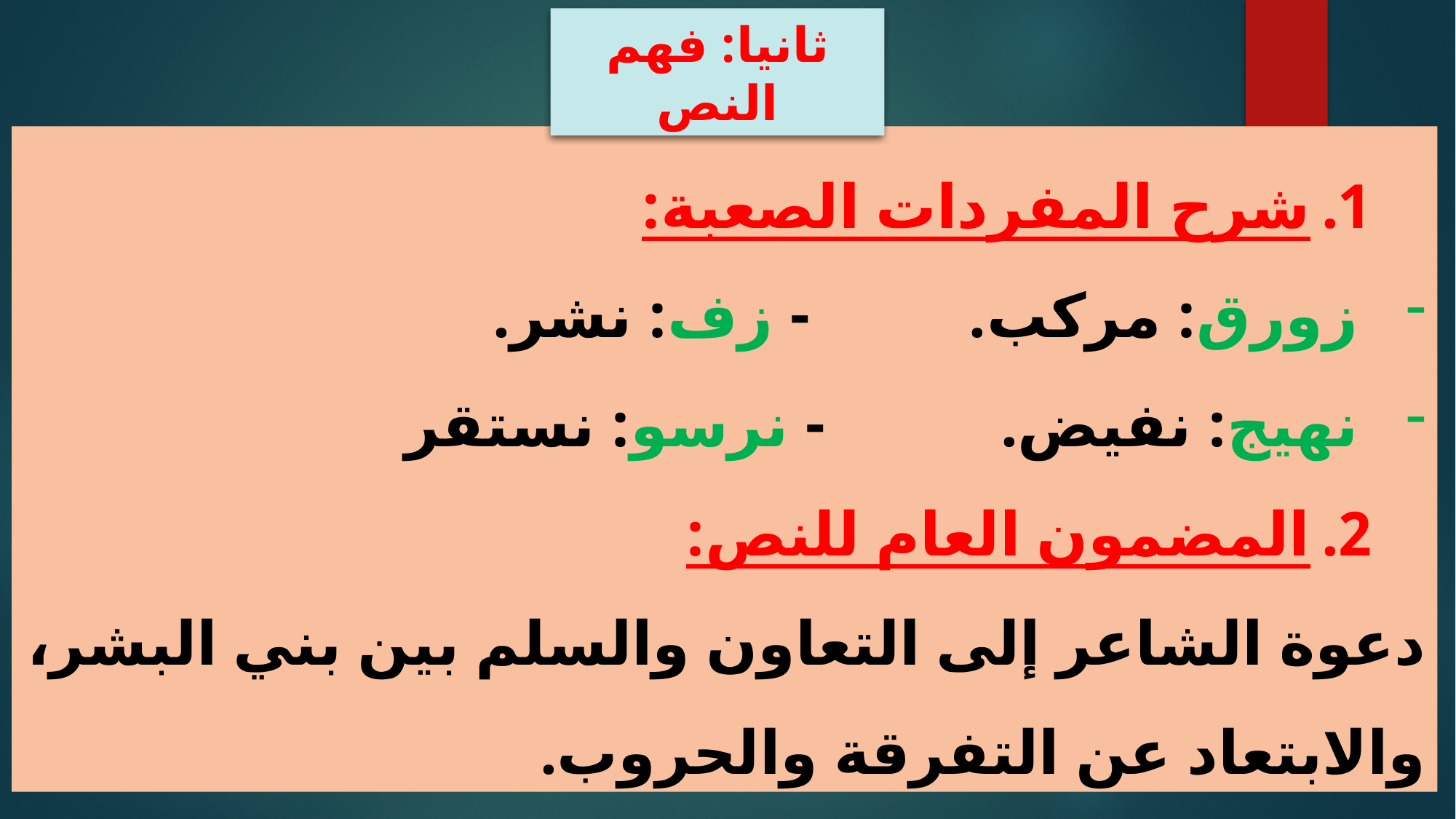

ثانيا: فهم النص
شرح المفردات الصعبة:
زورق: مركب.          - زف: نشر.
نهيج: نفيض.           - نرسو: نستقر
المضمون العام للنص:
دعوة الشاعر إلى التعاون والسلم بين بني البشر، والابتعاد عن التفرقة والحروب.